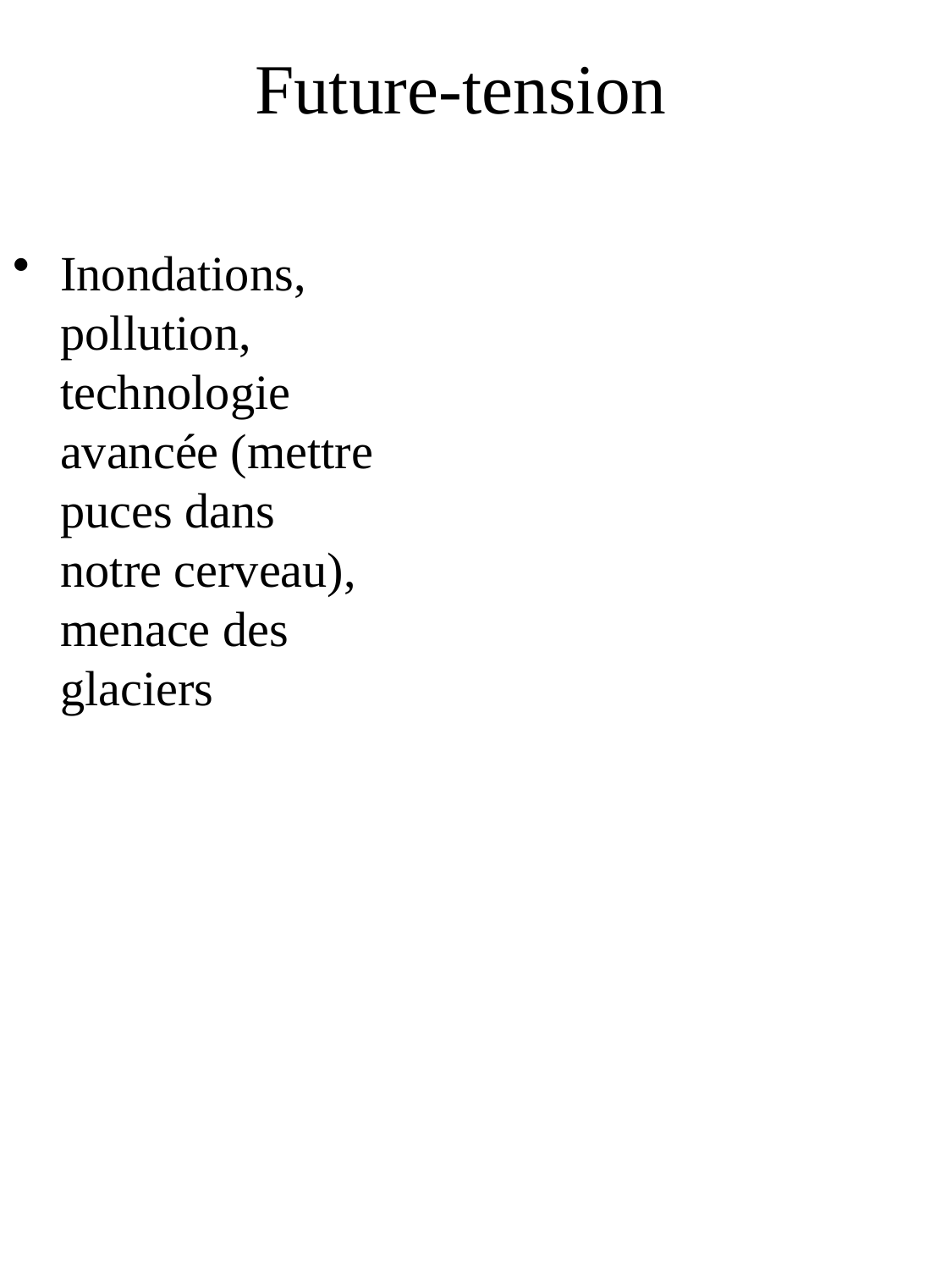

# Future-tension
Inondations, pollution, technologie avancée (mettre puces dans notre cerveau), menace des glaciers